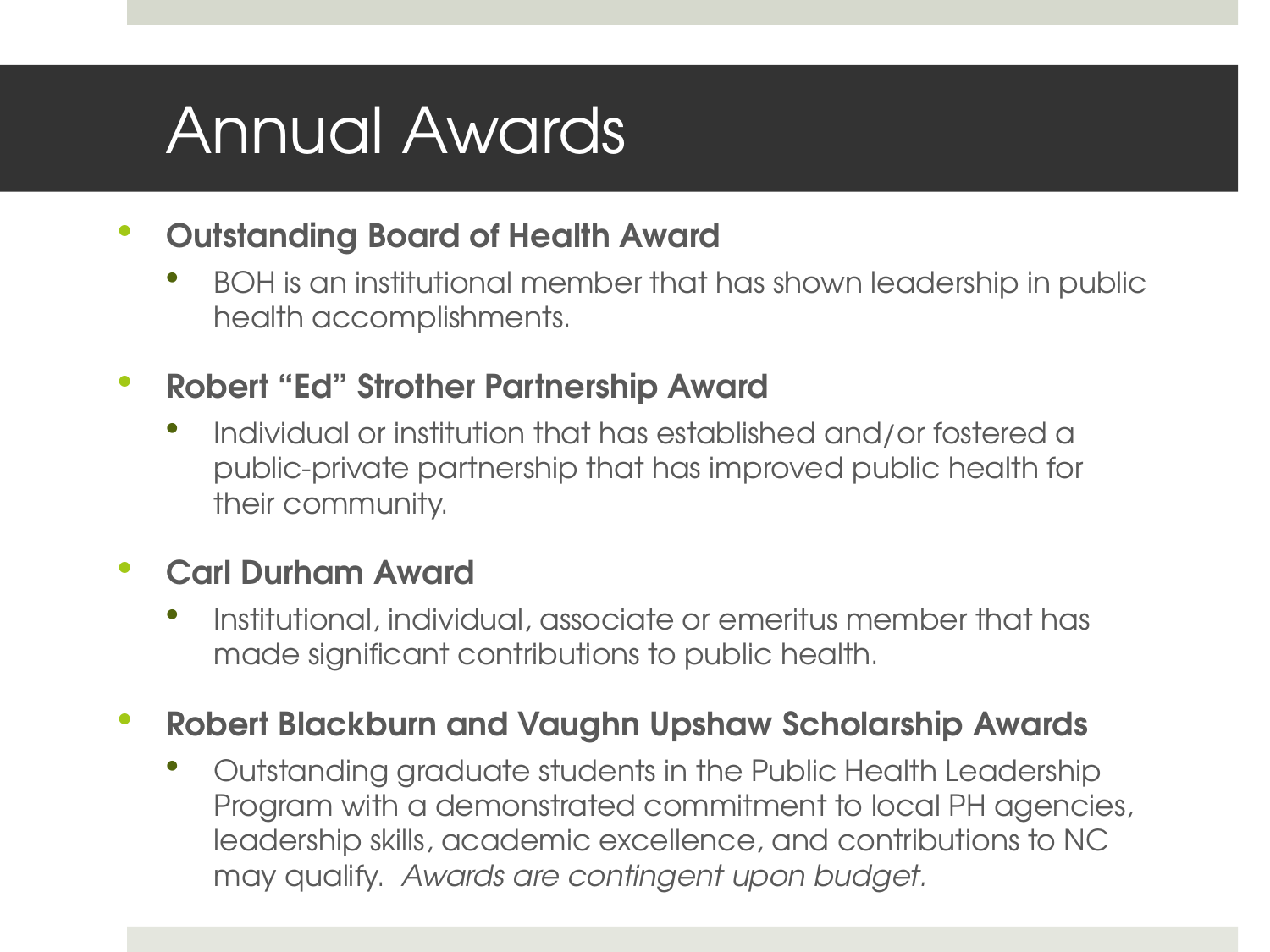

# Annual Awards
Outstanding Board of Health Award
BOH is an institutional member that has shown leadership in public health accomplishments.
Robert “Ed” Strother Partnership Award
Individual or institution that has established and/or fostered a public-private partnership that has improved public health for their community.
Carl Durham Award
Institutional, individual, associate or emeritus member that has made significant contributions to public health.
Robert Blackburn and Vaughn Upshaw Scholarship Awards
Outstanding graduate students in the Public Health Leadership Program with a demonstrated commitment to local PH agencies, leadership skills, academic excellence, and contributions to NC may qualify.  Awards are contingent upon budget.